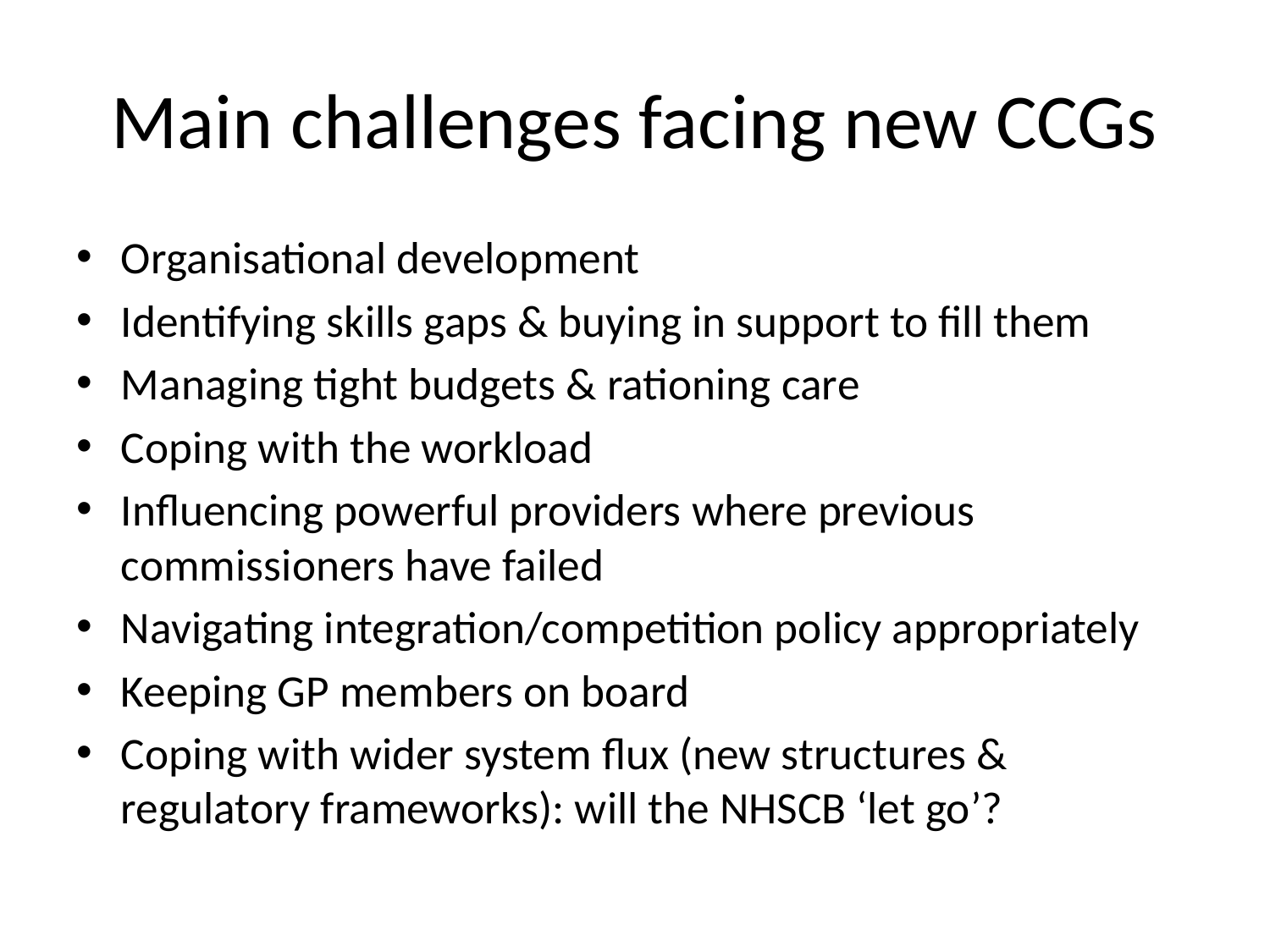

# Main challenges facing new CCGs
Organisational development
Identifying skills gaps & buying in support to fill them
Managing tight budgets & rationing care
Coping with the workload
Influencing powerful providers where previous commissioners have failed
Navigating integration/competition policy appropriately
Keeping GP members on board
Coping with wider system flux (new structures & regulatory frameworks): will the NHSCB ‘let go’?